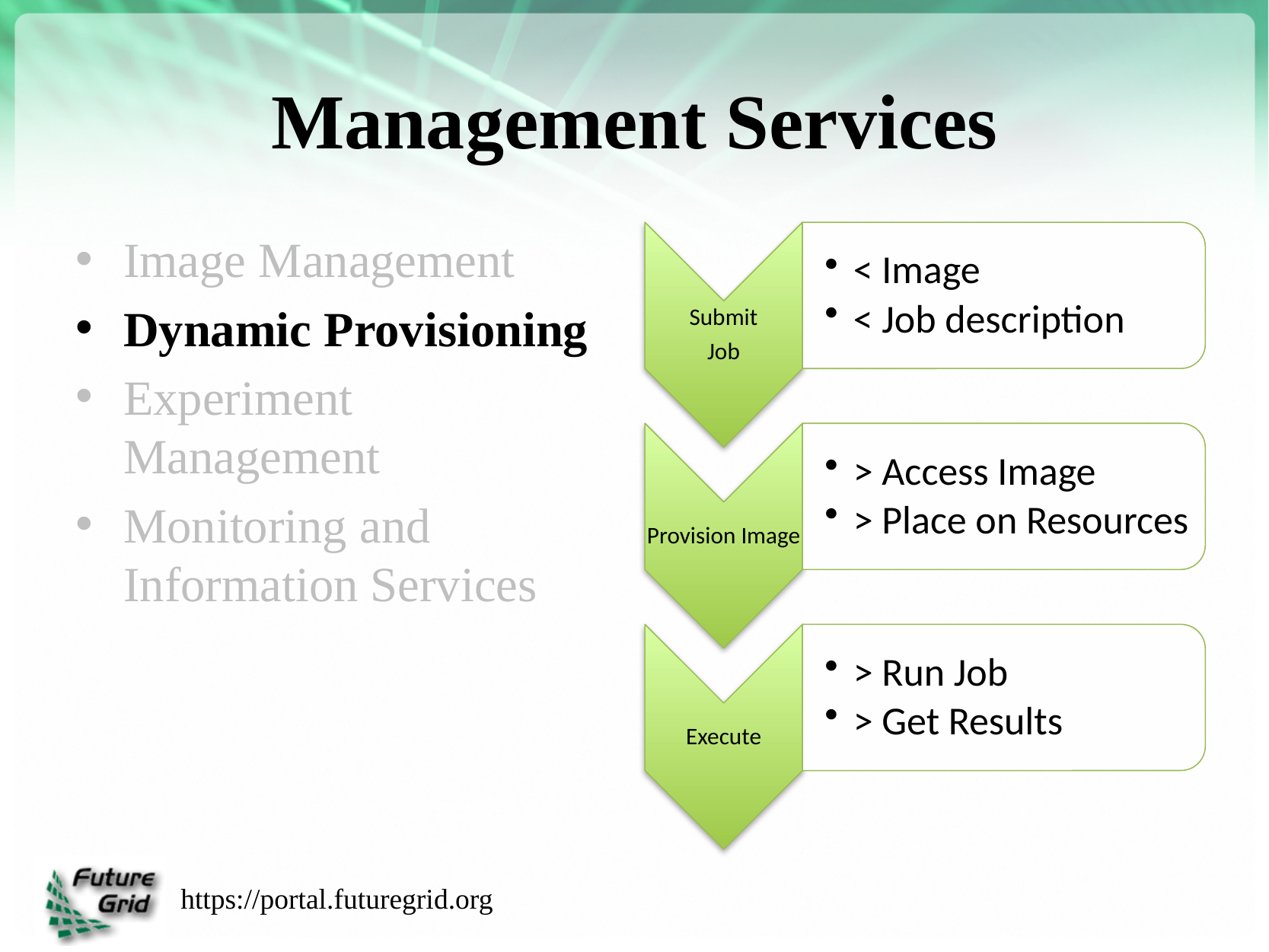

# Management Services
Image Management
Dynamic Provisioning
Experiment Management
Monitoring and Information Services
Submit
Job
< Image
< Job description
Provision Image
> Access Image
> Place on Resources
Execute
> Run Job
> Get Results